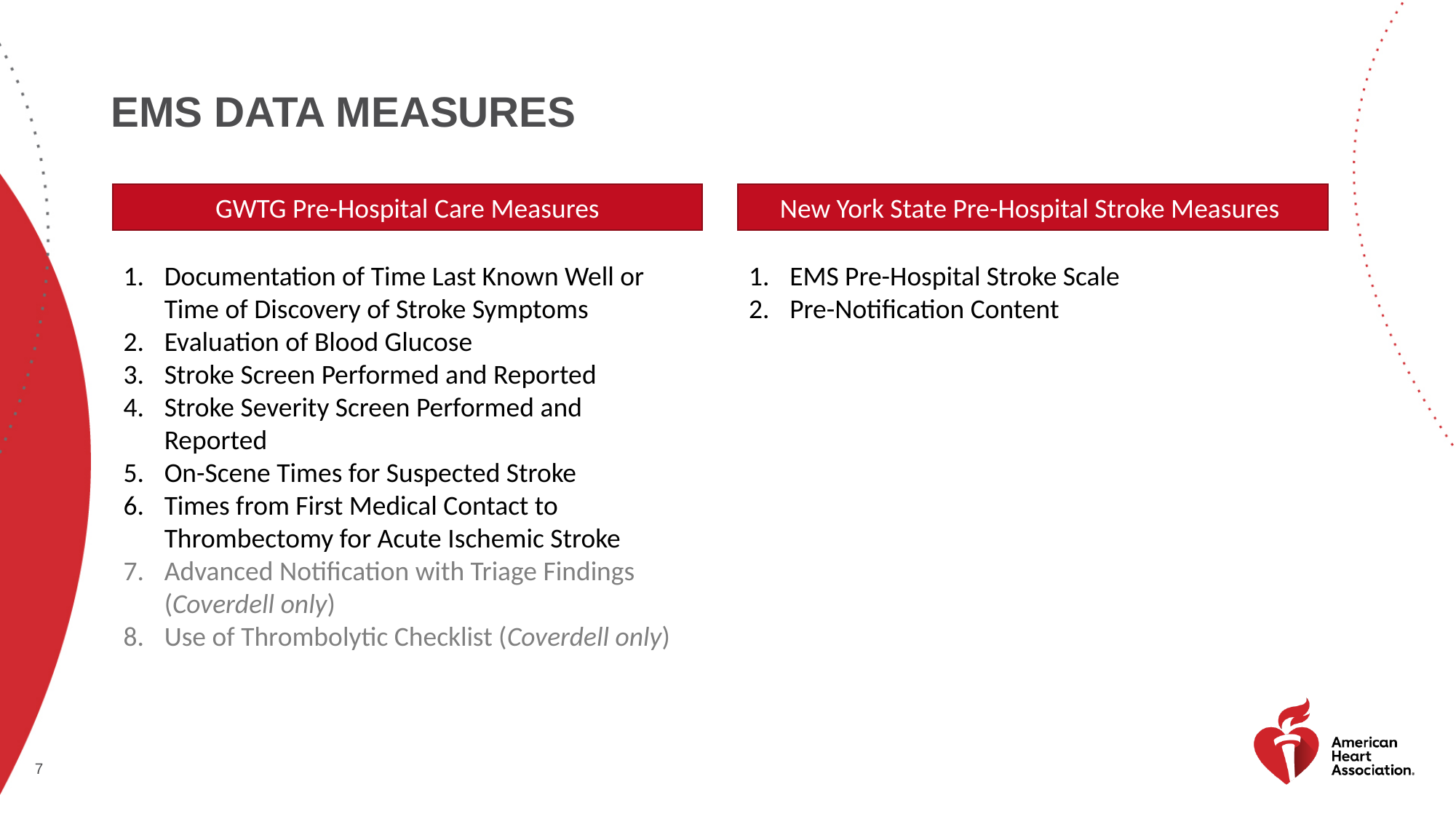

# EMS Data MEASURES
New York State Pre-Hospital Stroke Measures
GWTG Pre-Hospital Care Measures
Documentation of Time Last Known Well or Time of Discovery of Stroke Symptoms
Evaluation of Blood Glucose
Stroke Screen Performed and Reported
Stroke Severity Screen Performed and Reported
On-Scene Times for Suspected Stroke
Times from First Medical Contact to Thrombectomy for Acute Ischemic Stroke
Advanced Notification with Triage Findings (Coverdell only)
Use of Thrombolytic Checklist (Coverdell only)

EMS Pre-Hospital Stroke Scale
Pre-Notification Content